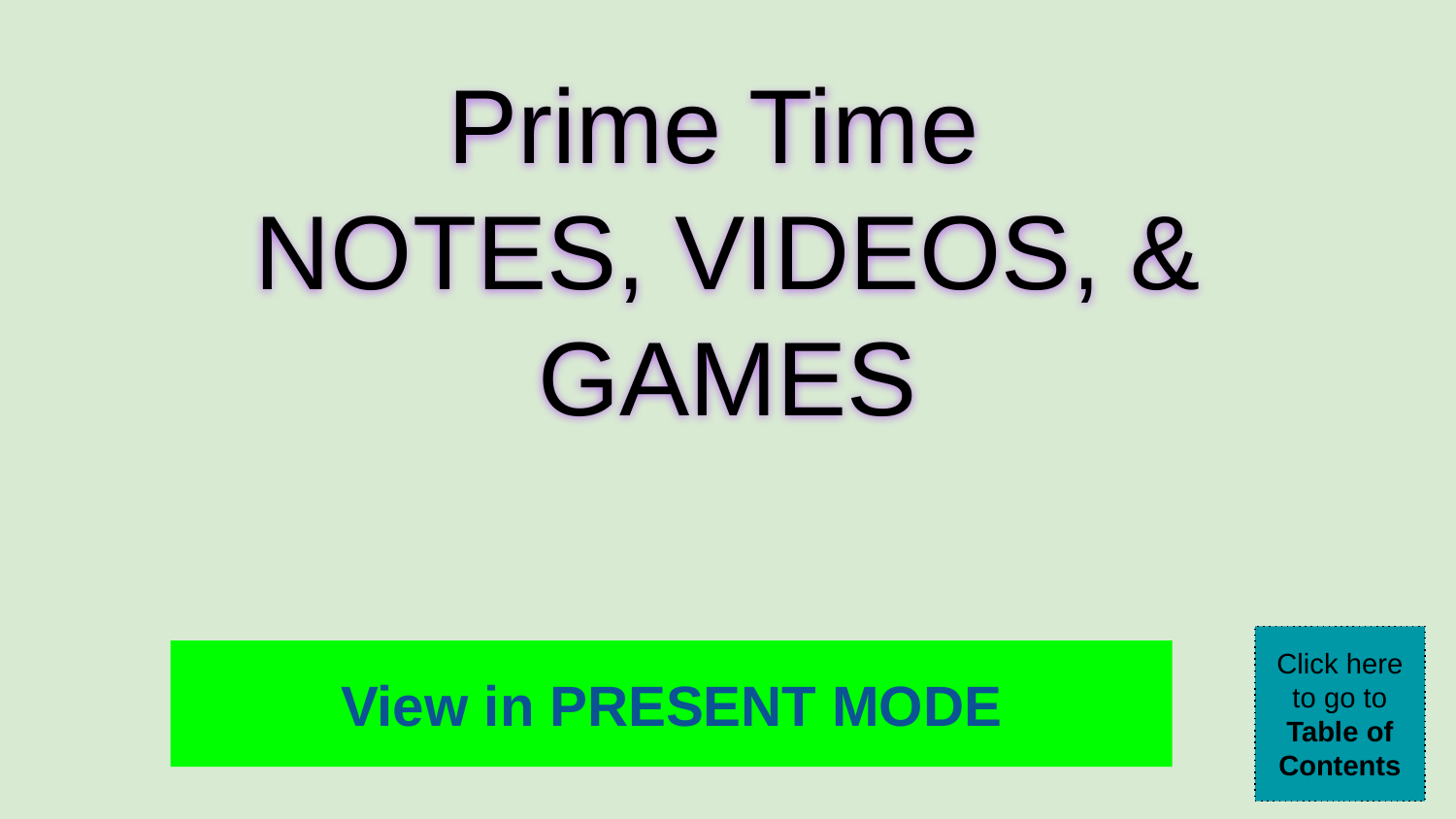

# Prime Time
NOTES, VIDEOS, & GAMES
Click here to go to Table of Contents
View in PRESENT MODE